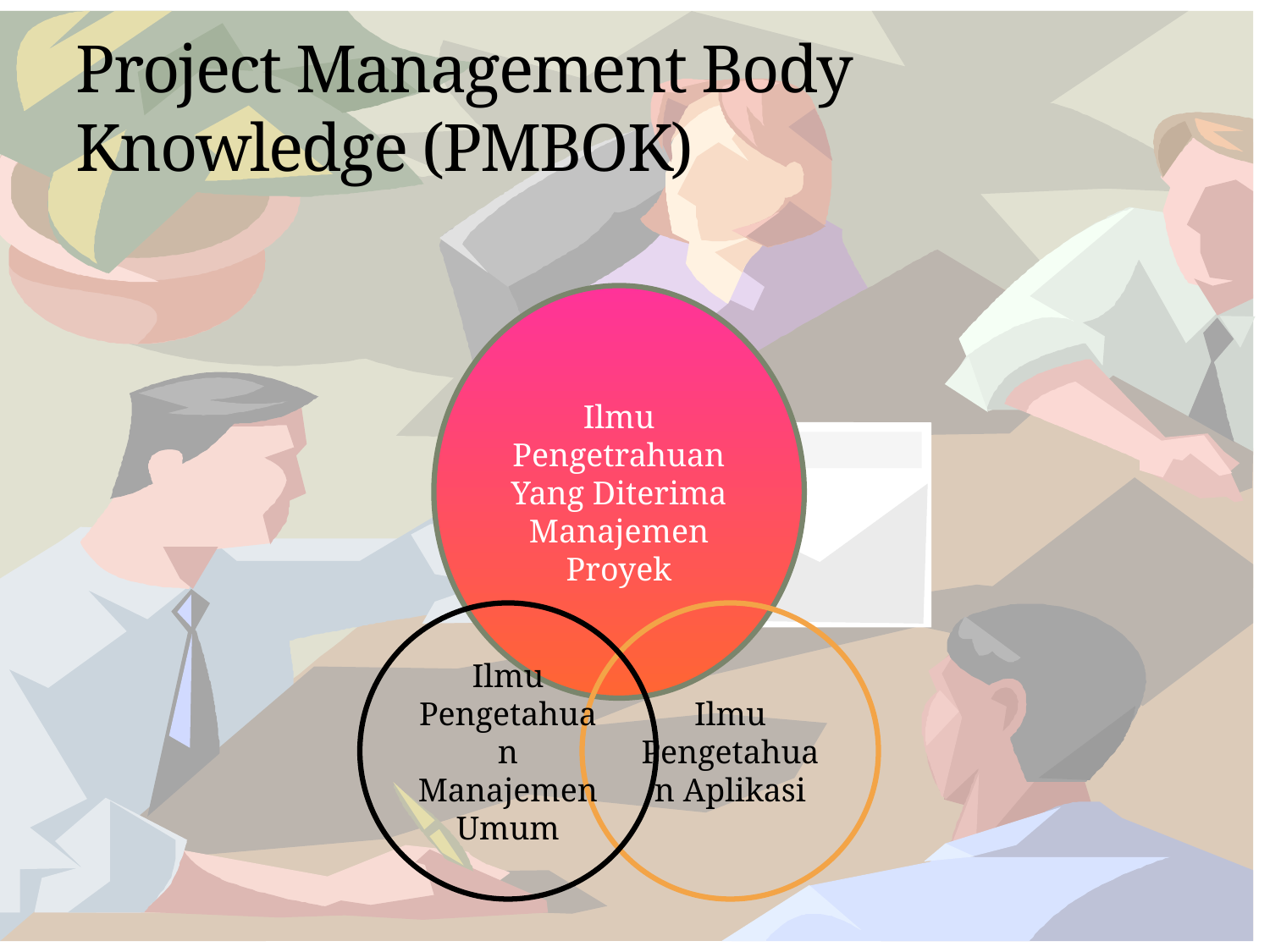

# Project Management Body  Knowledge (PMBOK)

Ilmu Pengetrahuan Yang Diterima Manajemen Proyek
Ilmu Pengetahuan Manajemen Umum
Ilmu Pengetahuan Aplikasi